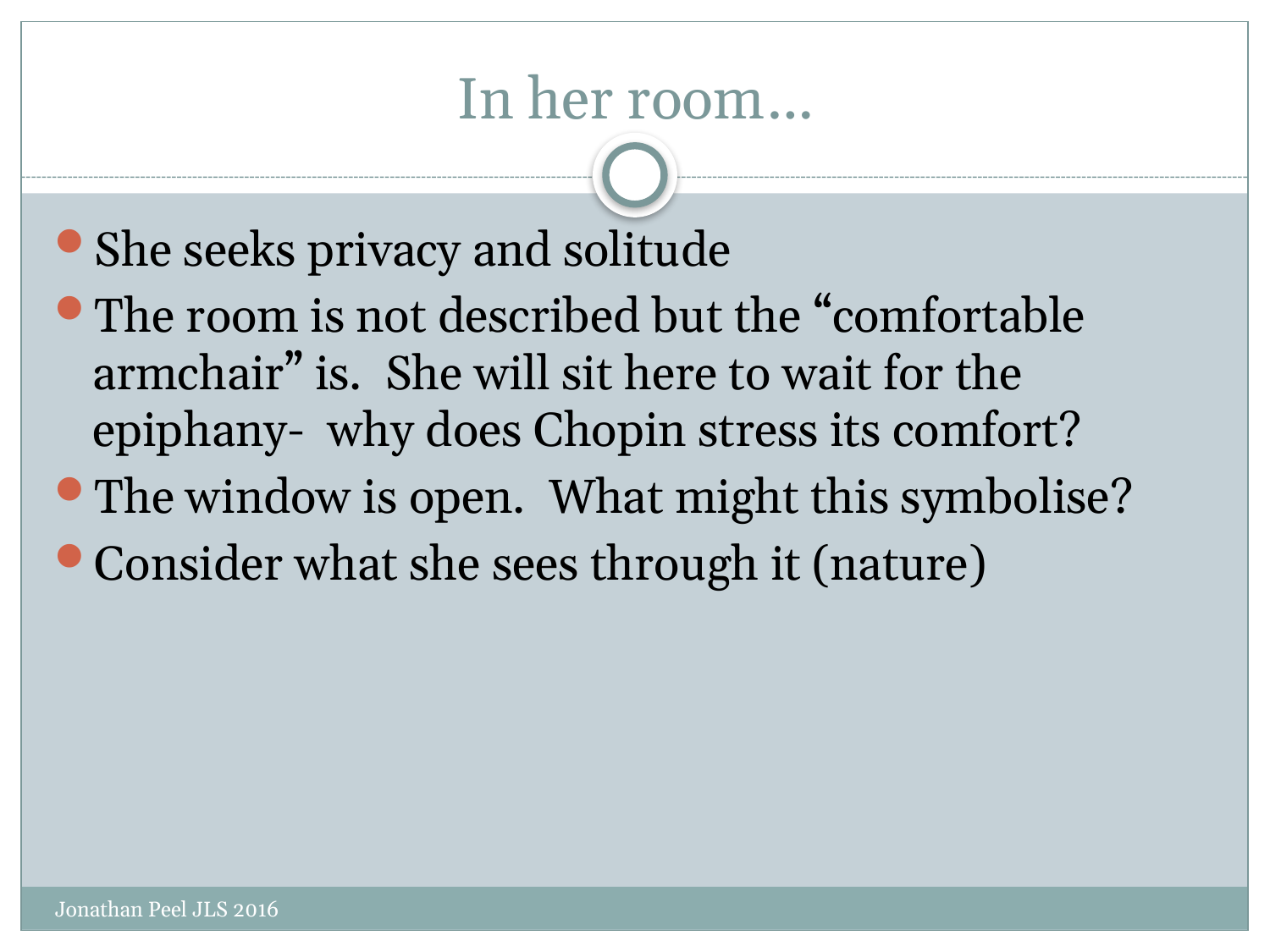

# In her room…
She seeks privacy and solitude
The room is not described but the “comfortable armchair” is.  She will sit here to wait for the epiphany-  why does Chopin stress its comfort?
The window is open.  What might this symbolise?
Consider what she sees through it (nature)
Jonathan Peel JLS 2016